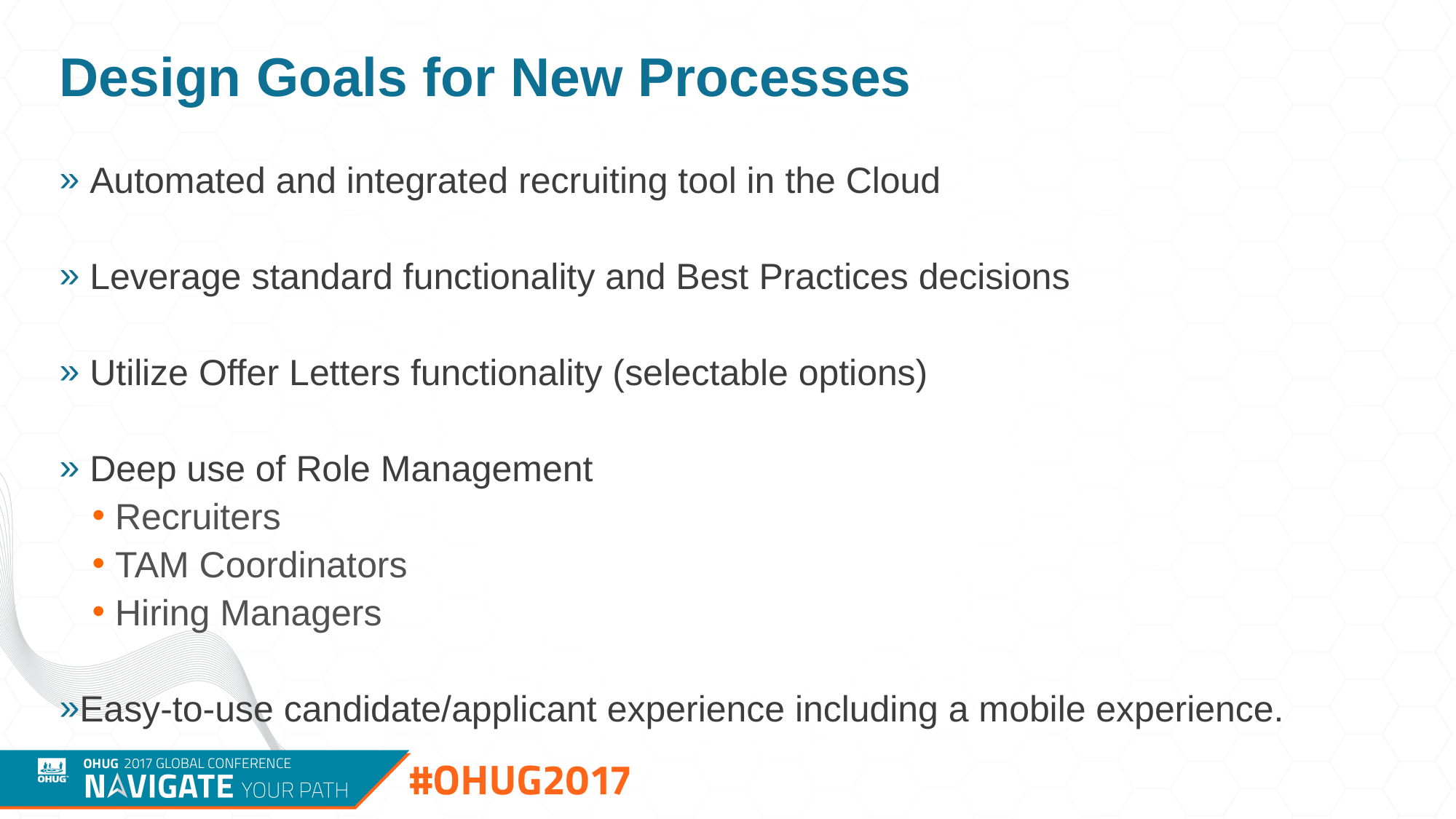

# Design Goals for New Processes
 Automated and integrated recruiting tool in the Cloud

 Leverage standard functionality and Best Practices decisions

 Utilize Offer Letters functionality (selectable options)

 Deep use of Role Management
Recruiters
TAM Coordinators
Hiring Managers

Easy-to-use candidate/applicant experience including a mobile experience.